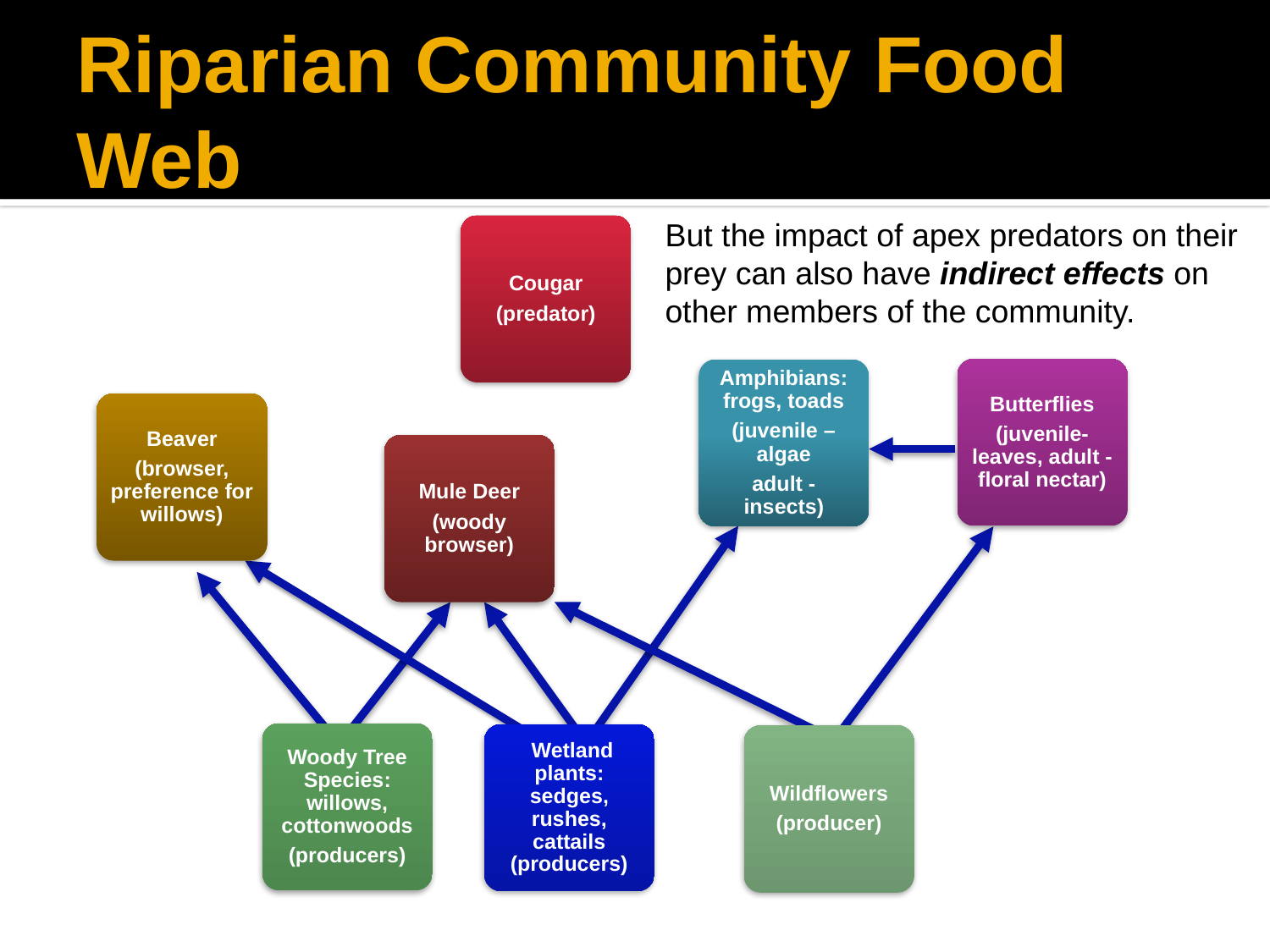

# Riparian Community Food Web
But the impact of apex predators on their prey can also have indirect effects on other members of the community.

Cougar
(predator)

Butterflies
(juvenile- leaves, adult - floral nectar)

Amphibians: frogs, toads
(juvenile – algae
adult - insects)

Beaver
(browser, preference for willows)

Mule Deer
(woody browser)

Woody Tree Species: willows, cottonwoods
(producers)

 Wetland plants: sedges, rushes, cattails (producers)

Wildflowers
(producer)